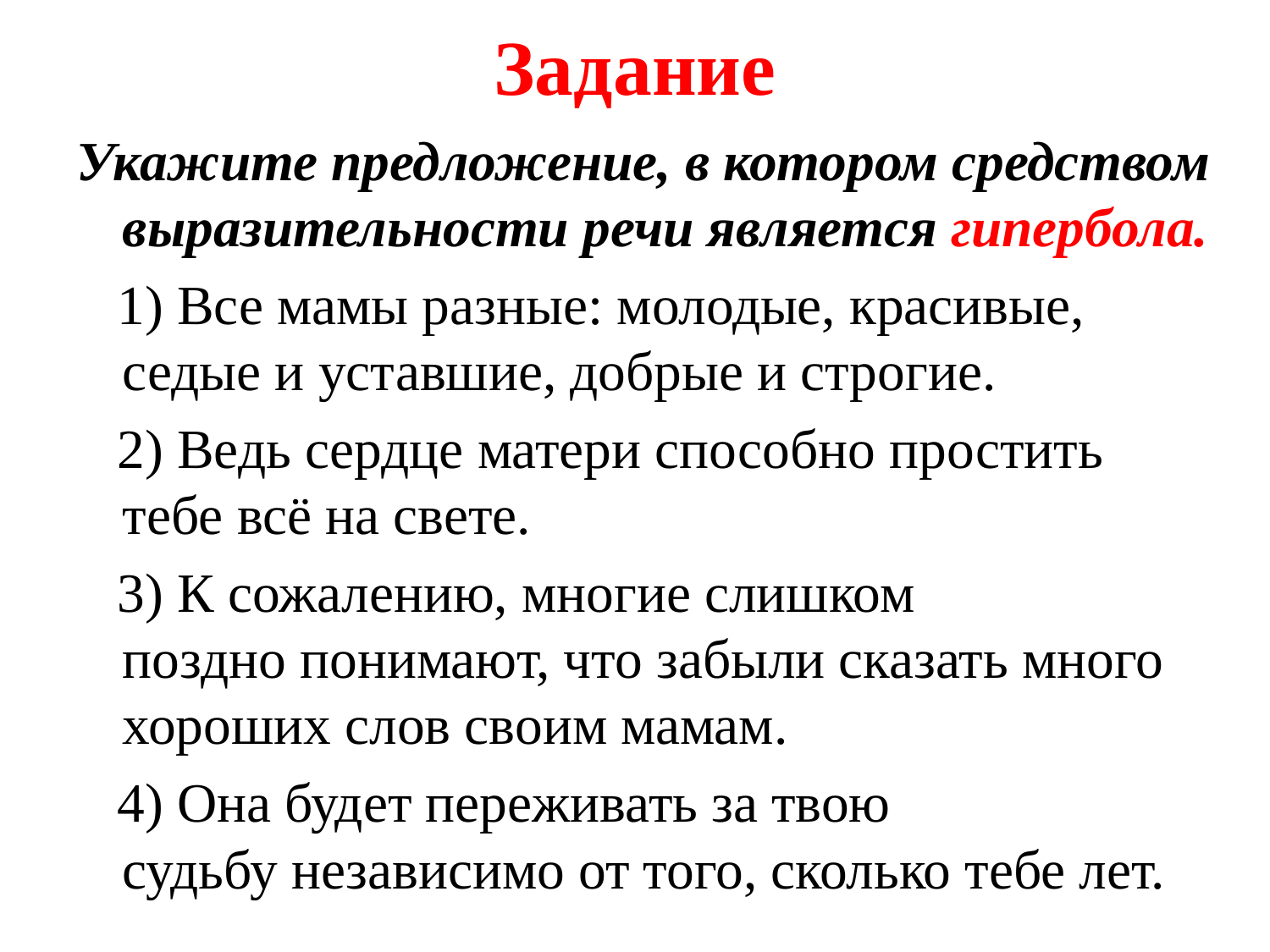

# Задание
Укажите предложение, в котором средством выразительности речи является гипербола.
   1) Все мамы разные: молодые, красивые, седые и уставшие, добрые и строгие.
   2) Ведь сердце матери способно простить тебе всё на свете.
   3) К сожалению, многие слишком поздно понимают, что забыли сказать много хороших слов своим мамам.
   4) Она будет переживать за твою судьбу независимо от того, сколько тебе лет.